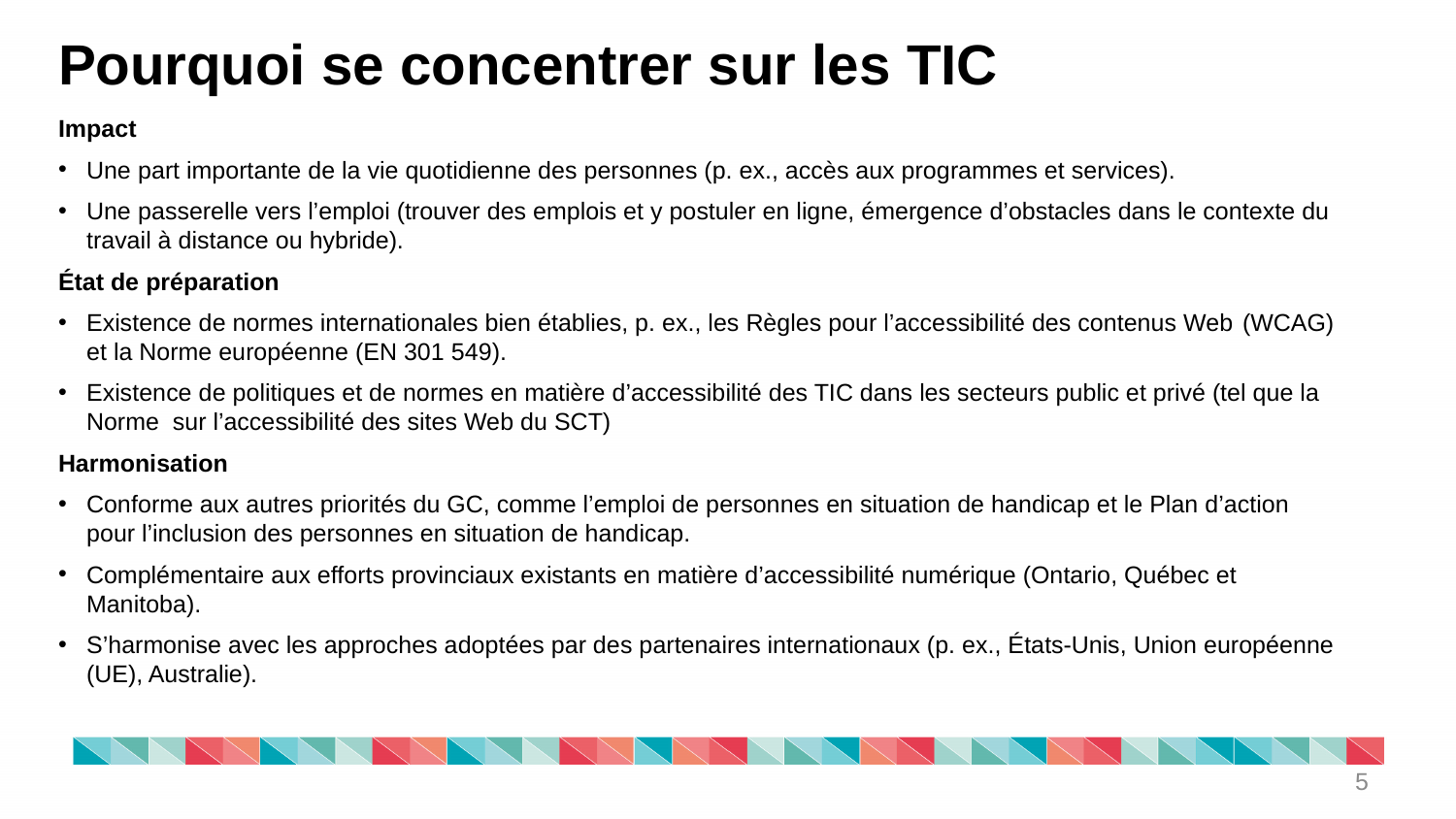

# Pourquoi se concentrer sur les TIC
Impact
Une part importante de la vie quotidienne des personnes (p. ex., accès aux programmes et services).
Une passerelle vers l’emploi (trouver des emplois et y postuler en ligne, émergence d’obstacles dans le contexte du travail à distance ou hybride).
État de préparation
Existence de normes internationales bien établies, p. ex., les Règles pour l’accessibilité des contenus Web (WCAG) et la Norme européenne (EN 301 549).
Existence de politiques et de normes en matière d’accessibilité des TIC dans les secteurs public et privé (tel que la Norme  sur l’accessibilité des sites Web du SCT)
Harmonisation
Conforme aux autres priorités du GC, comme l’emploi de personnes en situation de handicap et le Plan d’action pour l’inclusion des personnes en situation de handicap.
Complémentaire aux efforts provinciaux existants en matière d’accessibilité numérique (Ontario, Québec et Manitoba).
S’harmonise avec les approches adoptées par des partenaires internationaux (p. ex., États-Unis, Union européenne (UE), Australie).

5